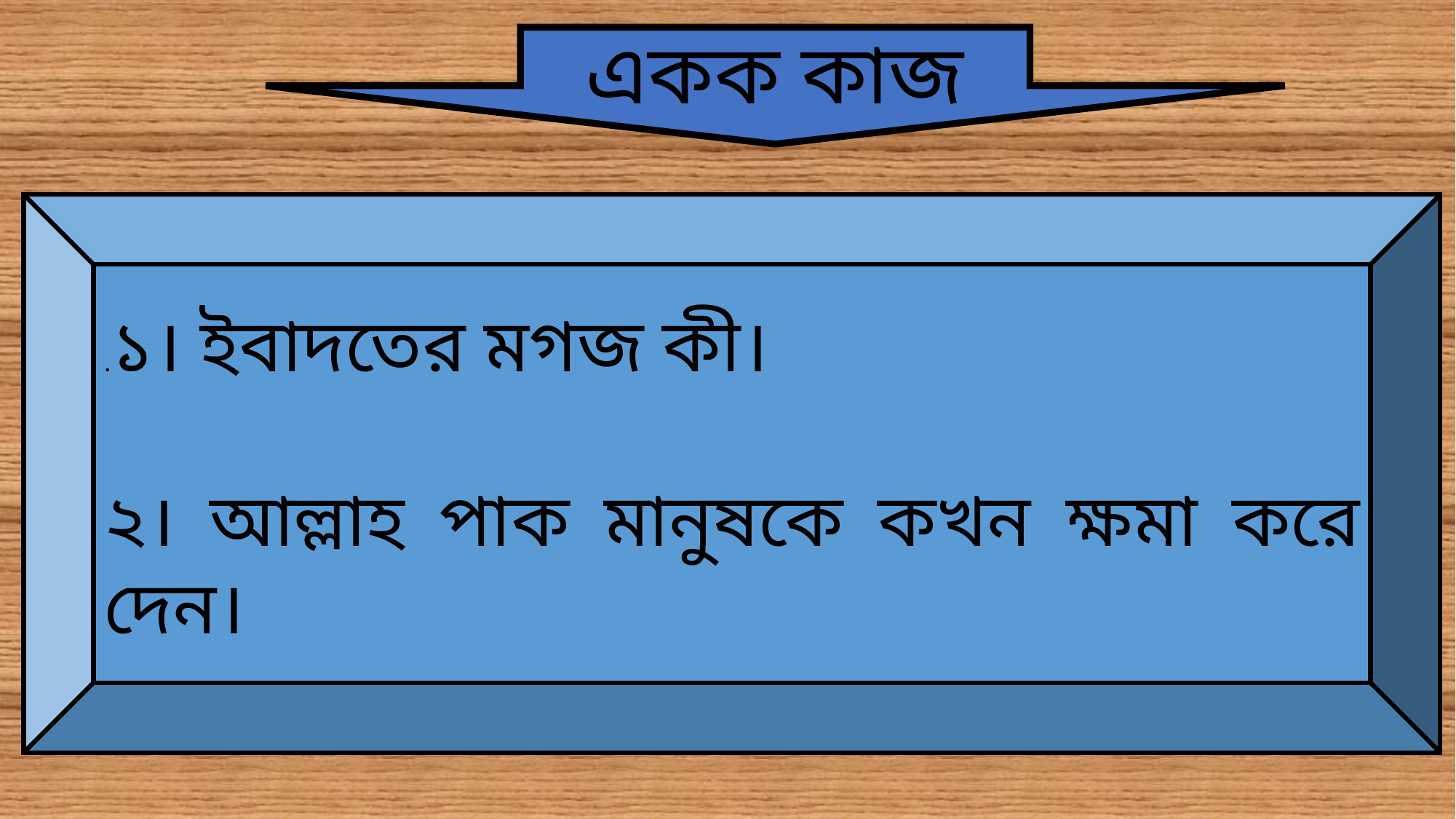

একক কাজ
.১। ইবাদতের মগজ কী।

২। আল্লাহ পাক মানুষকে কখন ক্ষমা করে দেন।